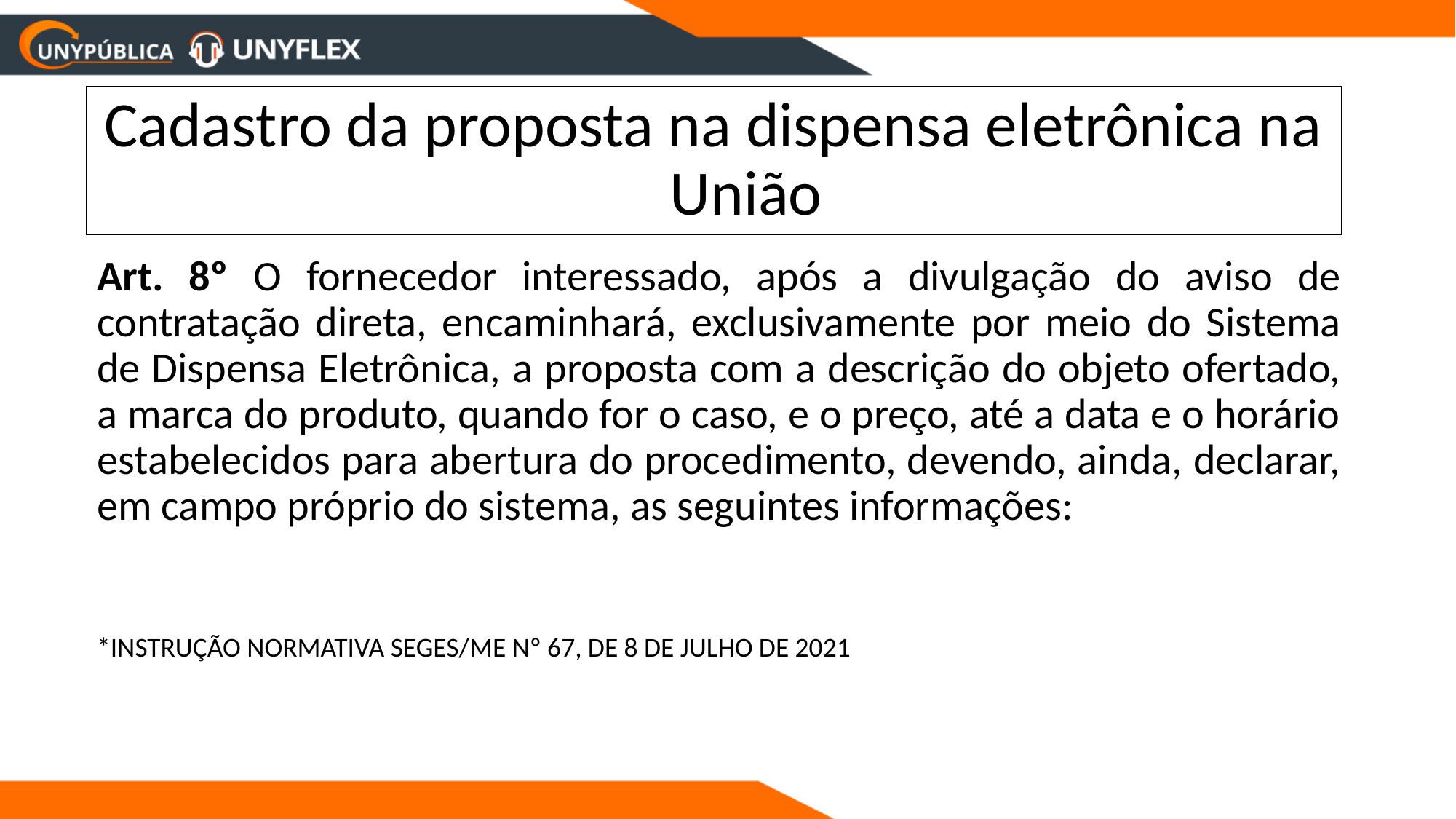

# Cadastro da proposta na dispensa eletrônica na União
Art. 8º O fornecedor interessado, após a divulgação do aviso de contratação direta, encaminhará, exclusivamente por meio do Sistema de Dispensa Eletrônica, a proposta com a descrição do objeto ofertado, a marca do produto, quando for o caso, e o preço, até a data e o horário estabelecidos para abertura do procedimento, devendo, ainda, declarar, em campo próprio do sistema, as seguintes informações:

*INSTRUÇÃO NORMATIVA SEGES/ME Nº 67, DE 8 DE JULHO DE 2021